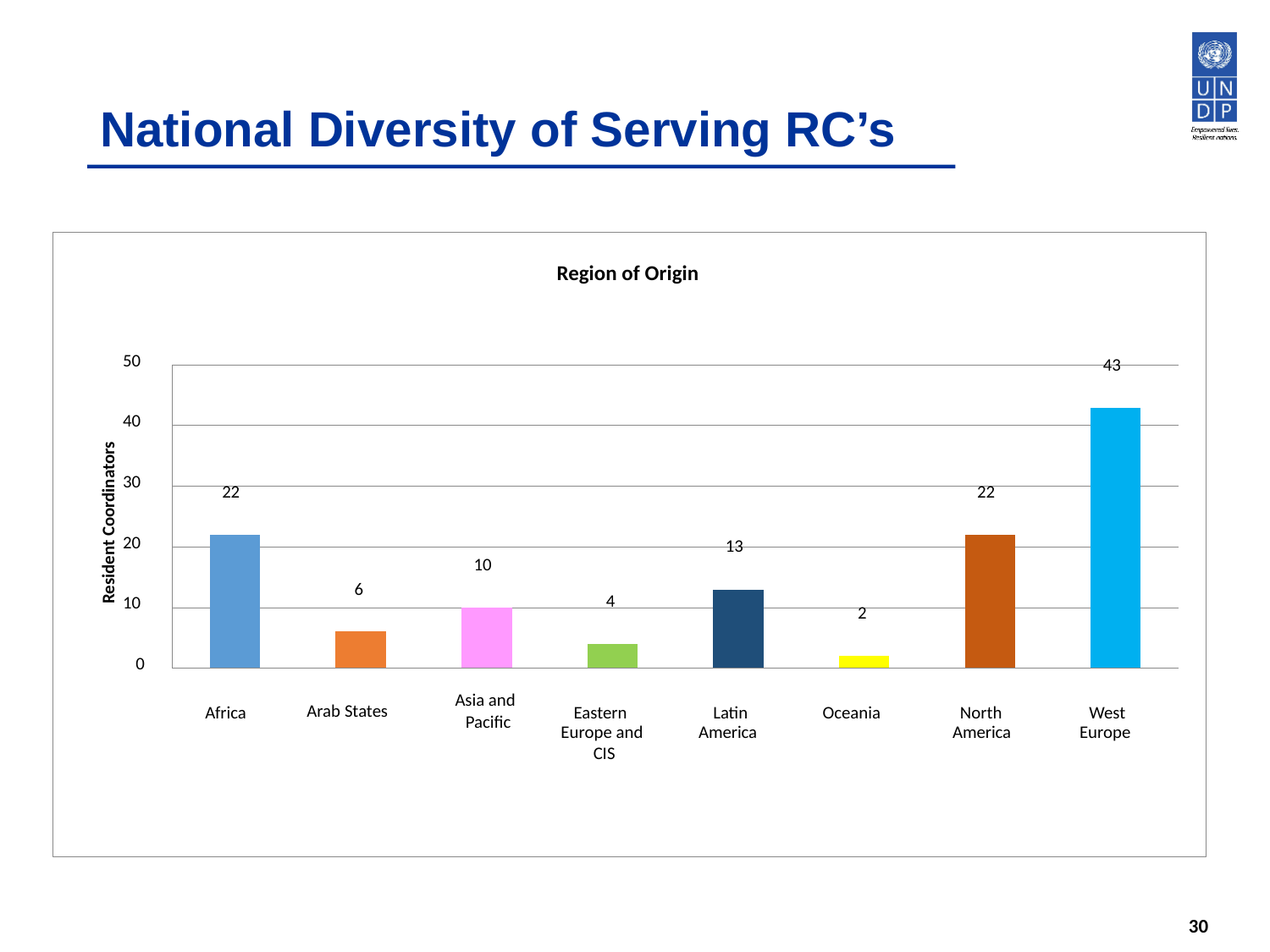

# National Diversity of Serving RC’s

Region of Origin
50
43

40

30
Resident Coordinators
22
22

20
13

10
6
4

10
2

0

Asia and
Arab States
Africa
Eastern
Latin
Oceania
North
West
Pacific
Europe and
America
America
Europe
CIS